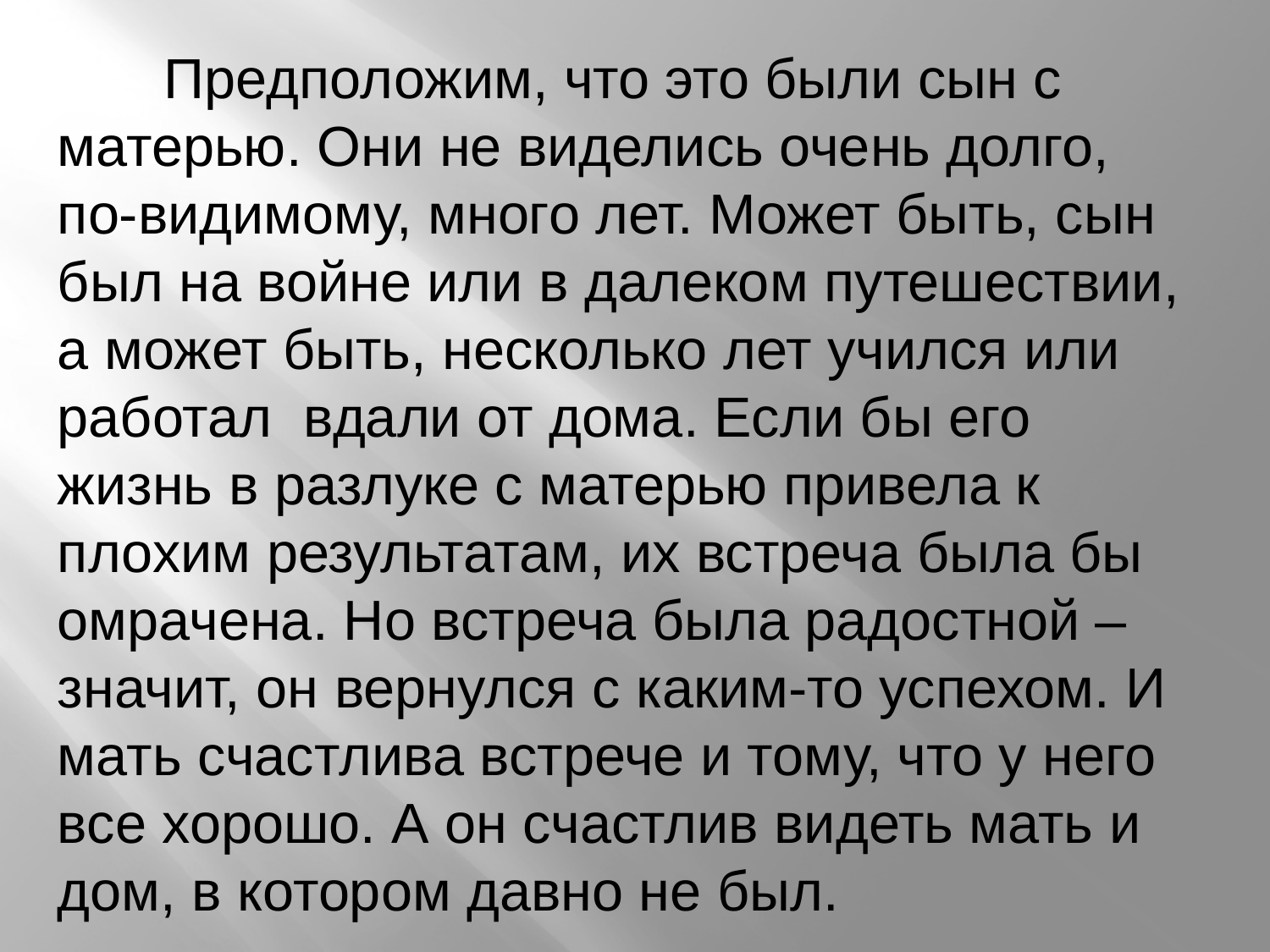

Предположим, что это были сын с матерью. Они не виделись очень долго, по-видимому, много лет. Может быть, сын был на войне или в далеком путешествии, а может быть, несколько лет учился или работал  вдали от дома. Если бы его жизнь в разлуке с матерью привела к плохим результатам, их встреча была бы омрачена. Но встреча была радостной – значит, он вернулся с каким-то успехом. И мать счастлива встрече и тому, что у него все хорошо. А он счастлив видеть мать и дом, в котором давно не был.